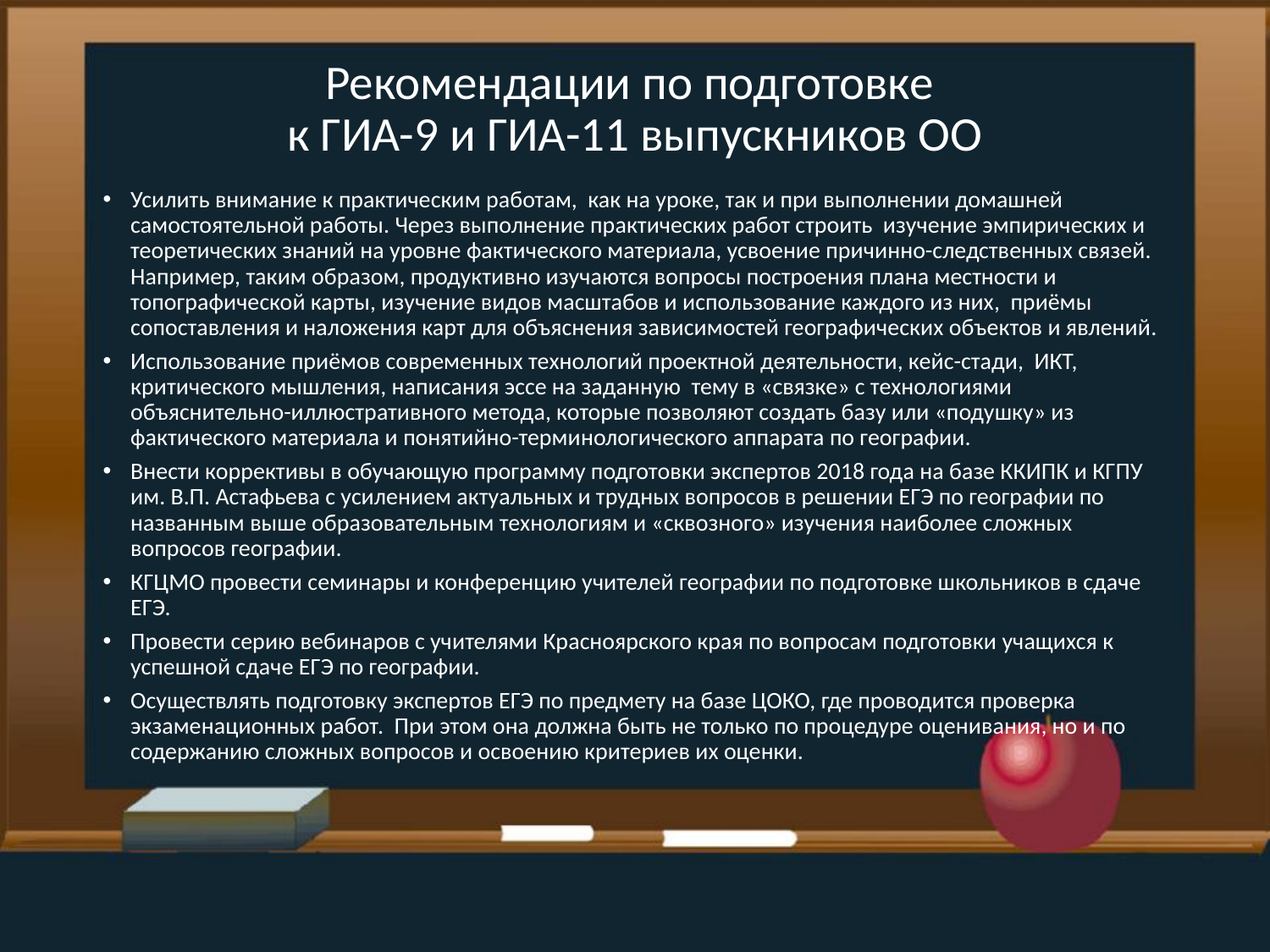

# Рекомендации по подготовке к ГИА-9 и ГИА-11 выпускников ОО
Усилить внимание к практическим работам,  как на уроке, так и при выполнении домашней самостоятельной работы. Через выполнение практических работ строить  изучение эмпирических и теоретических знаний на уровне фактического материала, усвоение причинно-следственных связей. Например, таким образом, продуктивно изучаются вопросы построения плана местности и топографической карты, изучение видов масштабов и использование каждого из них,  приёмы сопоставления и наложения карт для объяснения зависимостей географических объектов и явлений.
Использование приёмов современных технологий проектной деятельности, кейс-стади,  ИКТ, критического мышления, написания эссе на заданную  тему в «связке» с технологиями объяснительно-иллюстративного метода, которые позволяют создать базу или «подушку» из фактического материала и понятийно-терминологического аппарата по географии.
Внести коррективы в обучающую программу подготовки экспертов 2018 года на базе ККИПК и КГПУ им. В.П. Астафьева с усилением актуальных и трудных вопросов в решении ЕГЭ по географии по названным выше образовательным технологиям и «сквозного» изучения наиболее сложных вопросов географии.
КГЦМО провести семинары и конференцию учителей географии по подготовке школьников в сдаче ЕГЭ.
Провести серию вебинаров с учителями Красноярского края по вопросам подготовки учащихся к успешной сдаче ЕГЭ по географии.
Осуществлять подготовку экспертов ЕГЭ по предмету на базе ЦОКО, где проводится проверка экзаменационных работ.  При этом она должна быть не только по процедуре оценивания, но и по содержанию сложных вопросов и освоению критериев их оценки.